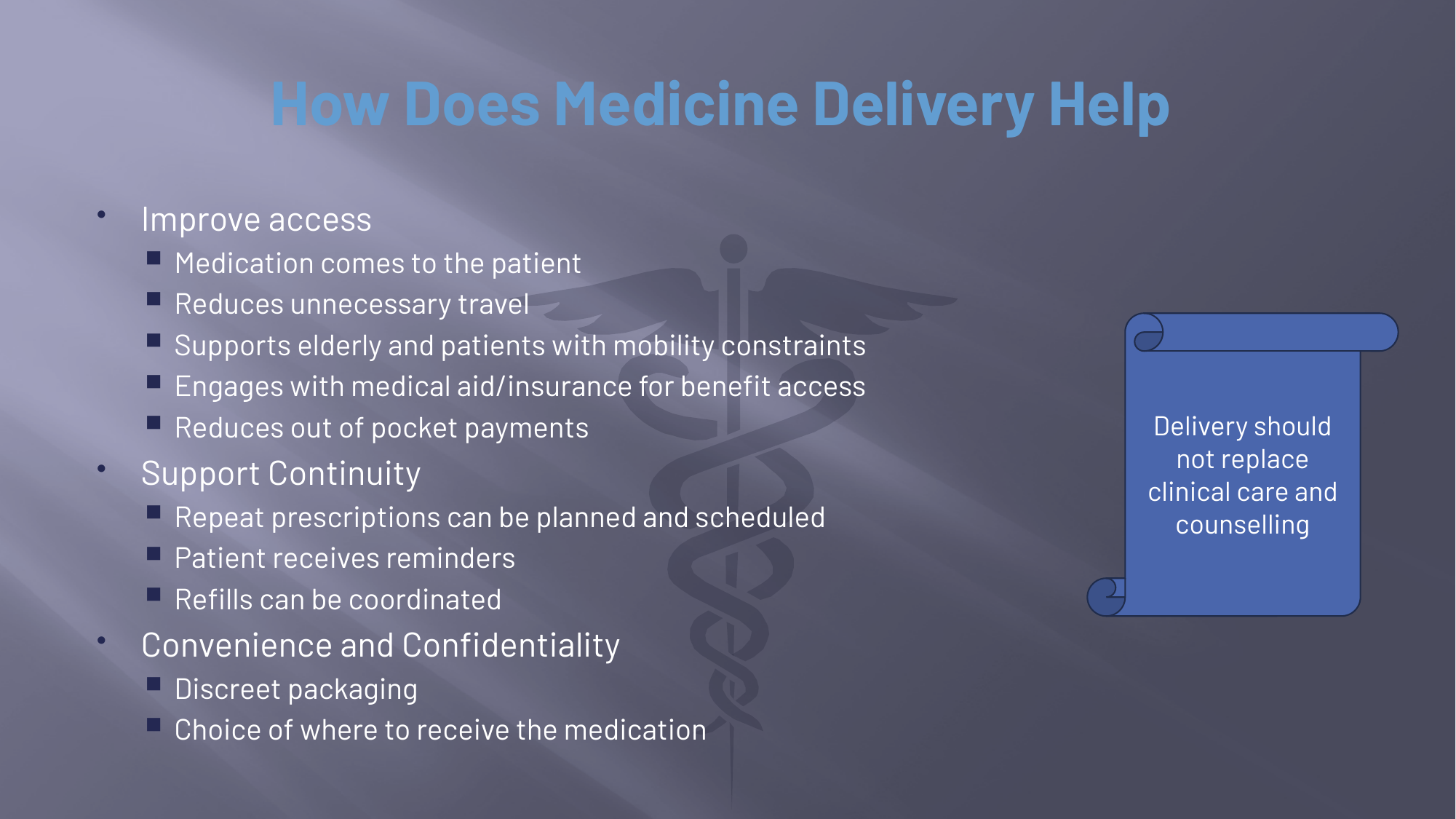

# How Does Medicine Delivery Help
Improve access
Medication comes to the patient
Reduces unnecessary travel
Supports elderly and patients with mobility constraints
Engages with medical aid/insurance for benefit access
Reduces out of pocket payments
Support Continuity
Repeat prescriptions can be planned and scheduled
Patient receives reminders
Refills can be coordinated
Convenience and Confidentiality
Discreet packaging
Choice of where to receive the medication

Delivery should not replace clinical care and counselling